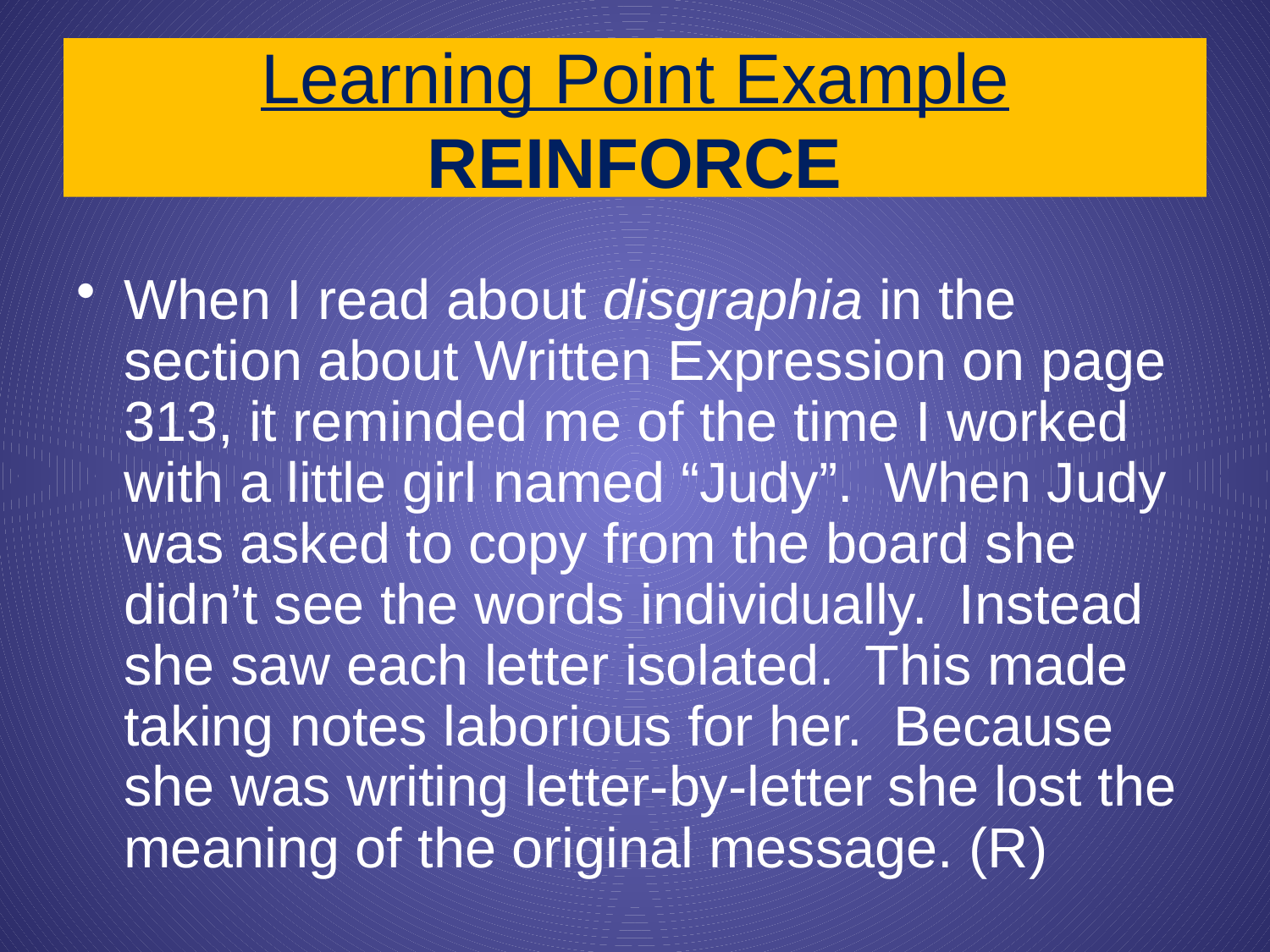

# Learning Point Example REINFORCE
When I read about disgraphia in the section about Written Expression on page 313, it reminded me of the time I worked with a little girl named “Judy”.  When Judy was asked to copy from the board she didn’t see the words individually.  Instead she saw each letter isolated.  This made taking notes laborious for her.  Because she was writing letter-by-letter she lost the meaning of the original message. (R)